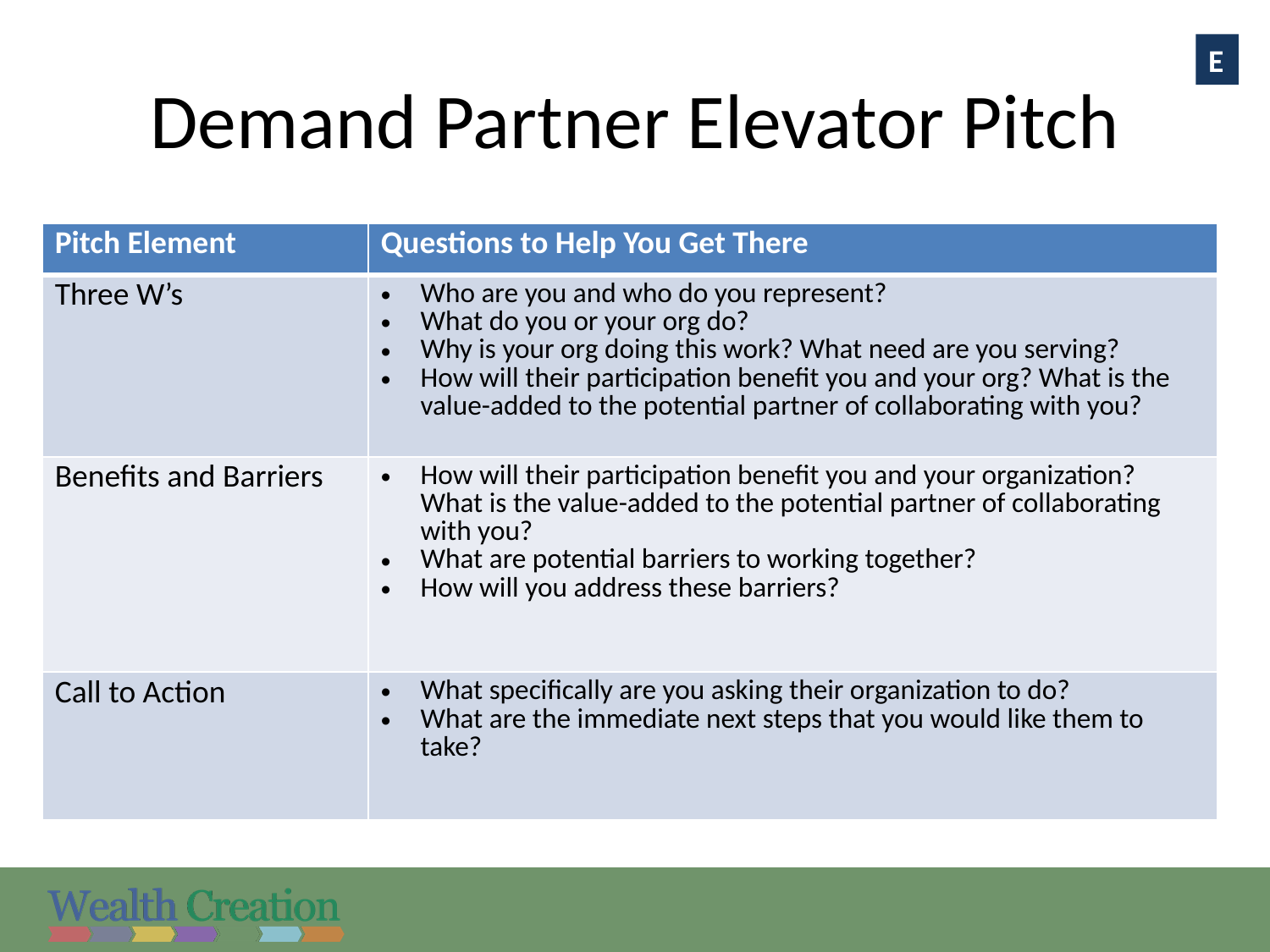

E
# Demand Partner Elevator Pitch
| Pitch Element | Questions to Help You Get There |
| --- | --- |
| Three W’s | Who are you and who do you represent? What do you or your org do? Why is your org doing this work? What need are you serving? How will their participation benefit you and your org? What is the value-added to the potential partner of collaborating with you? |
| Benefits and Barriers | How will their participation benefit you and your organization? What is the value-added to the potential partner of collaborating with you? What are potential barriers to working together? How will you address these barriers? |
| Call to Action | What specifically are you asking their organization to do? What are the immediate next steps that you would like them to take? |